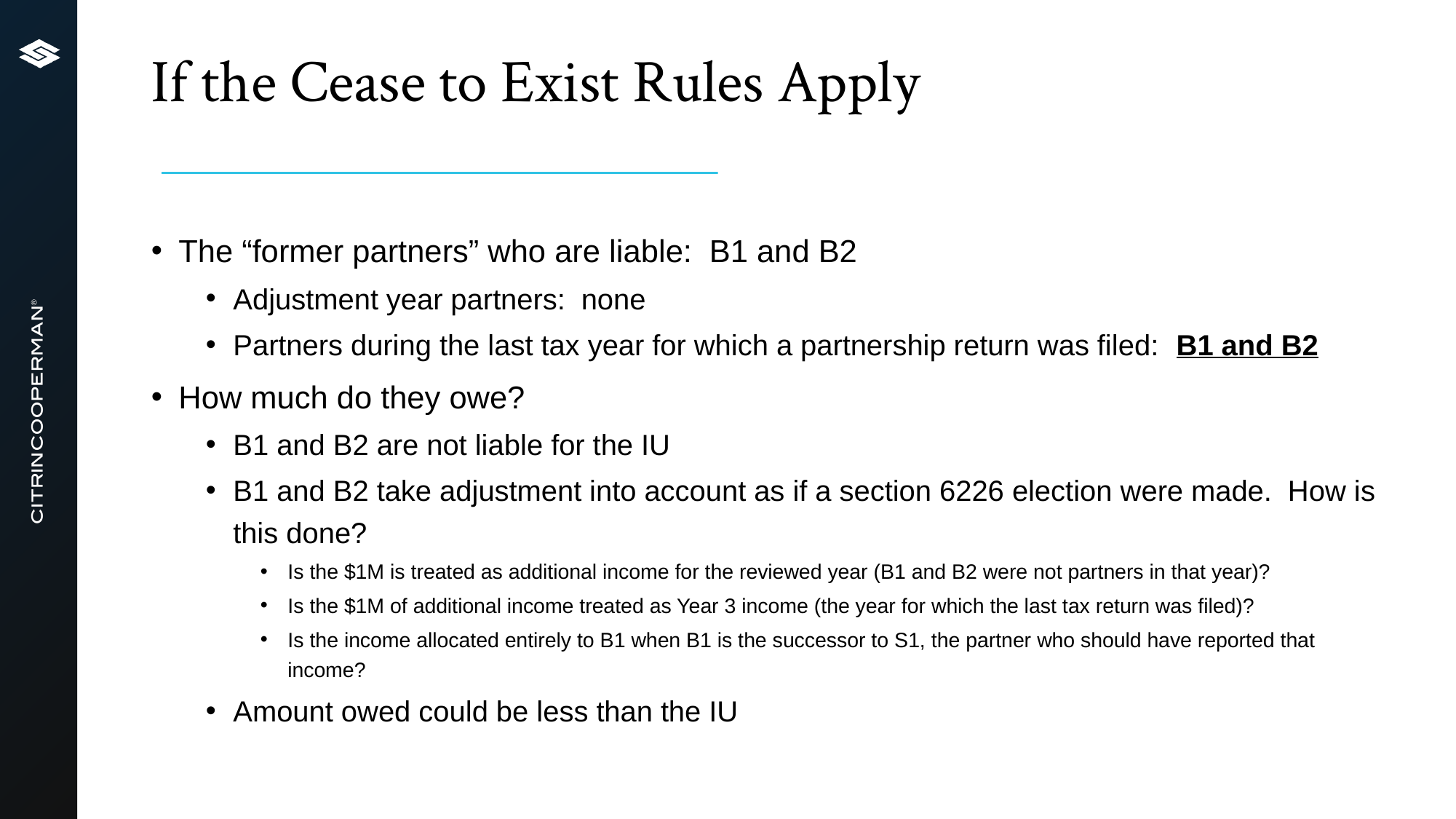

# If the Cease to Exist Rules Apply
The “former partners” who are liable:  B1 and B2
Adjustment year partners:  none
Partners during the last tax year for which a partnership return was filed:  B1 and B2
How much do they owe?
B1 and B2 are not liable for the IU
B1 and B2 take adjustment into account as if a section 6226 election were made.  How is this done?
Is the $1M is treated as additional income for the reviewed year (B1 and B2 were not partners in that year)?
Is the $1M of additional income treated as Year 3 income (the year for which the last tax return was filed)?
Is the income allocated entirely to B1 when B1 is the successor to S1, the partner who should have reported that income?
Amount owed could be less than the IU